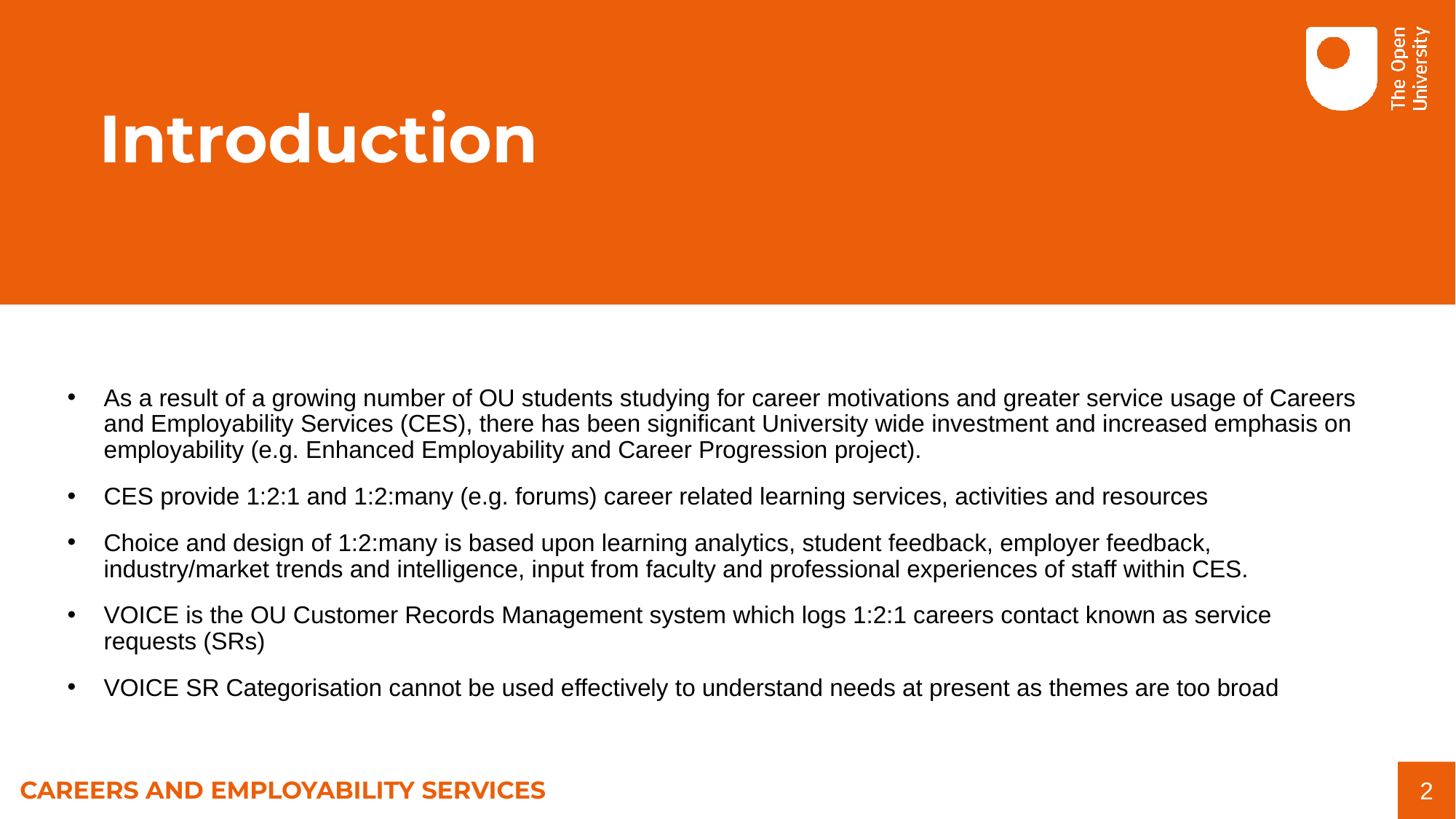

# Introduction

As a result of a growing number of OU students studying for career motivations and greater service usage of Careers and Employability Services (CES), there has been significant University wide investment and increased emphasis on employability (e.g. Enhanced Employability and Career Progression project).
CES provide 1:2:1 and 1:2:many (e.g. forums) career related learning services, activities and resources
Choice and design of 1:2:many is based upon learning analytics, student feedback, employer feedback, industry/market trends and intelligence, input from faculty and professional experiences of staff within CES.
VOICE is the OU Customer Records Management system which logs 1:2:1 careers contact known as service requests (SRs)
VOICE SR Categorisation cannot be used effectively to understand needs at present as themes are too broad
2